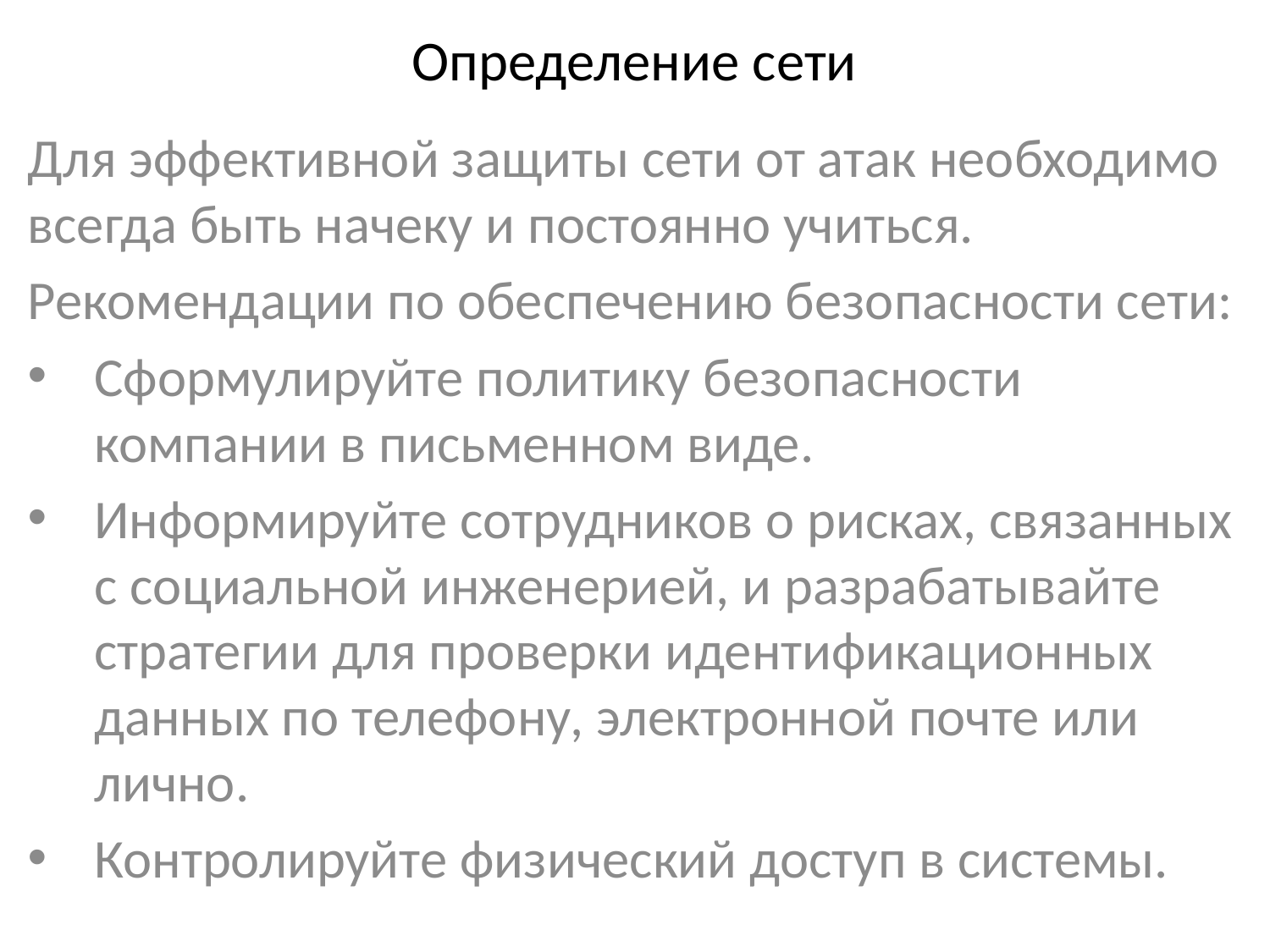

# Определение сети
Для эффективной защиты сети от атак необходимо всегда быть начеку и постоянно учиться.
Рекомендации по обеспечению безопасности сети:
Сформулируйте политику безопасности компании в письменном виде.
Информируйте сотрудников о рисках, связанных с социальной инженерией, и разрабатывайте стратегии для проверки идентификационных данных по телефону, электронной почте или лично.
Контролируйте физический доступ в системы.